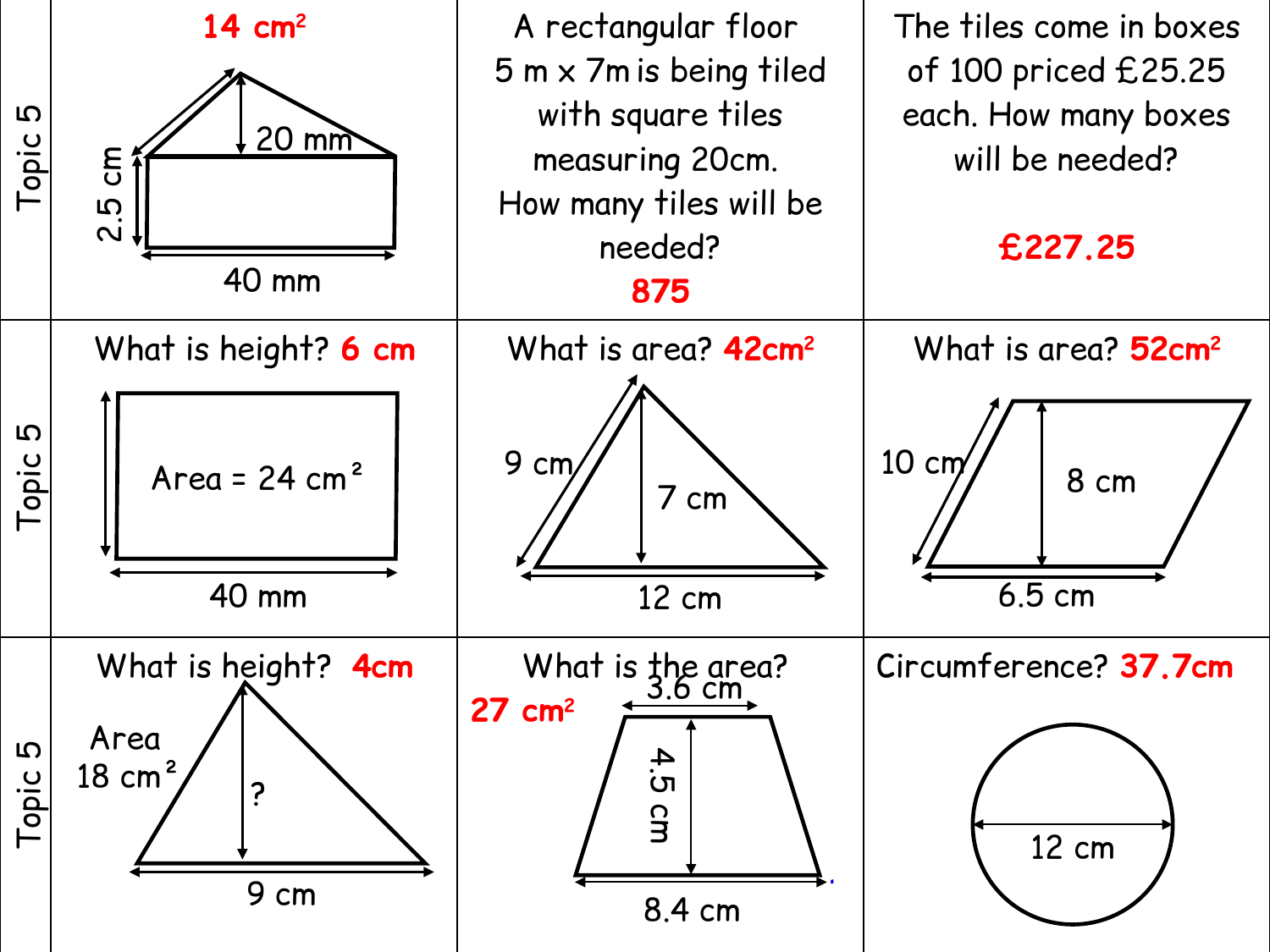

| Topic 5 | 14 cm2 | A rectangular floor 5 m x 7m is being tiled with square tiles measuring 20cm. How many tiles will be needed? 875 | The tiles come in boxes of 100 priced £25.25 each. How many boxes will be needed? £227.25 |
| --- | --- | --- | --- |
| Topic 5 | What is height? 6 cm | What is area? 42cm2 | What is area? 52cm2 |
| Topic 5 | What is height? 4cm | What is the area? 27 cm2 | Circumference? 37.7cm |

20 mm

 2.5 cm
40 mm

9 cm
7 cm
12 cm

Area = 24 cm²
40 mm

10 cm
8 cm
6.5 cm

3.6 cm
8.4 cm
4.5 cm

Area
18 cm²
?
9 cm

12 cm